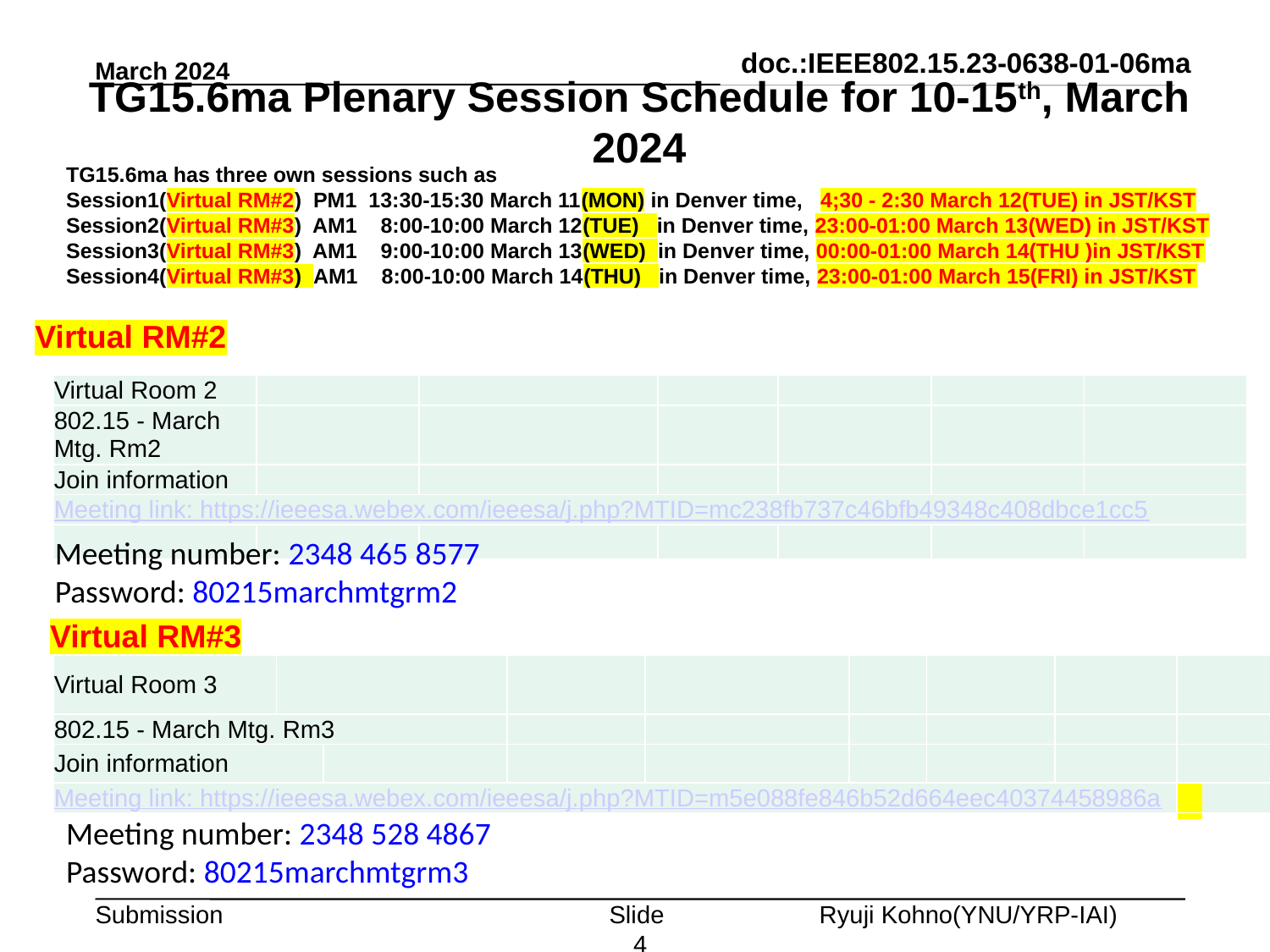

doc.:IEEE802.15.23-0638-01-06ma
March 2024
# TG15.6ma Plenary Session Schedule for 10-15th, March 2024
TG15.6ma has three own sessions such as
Session1(Virtual RM#2)  PM1  13:30-15:30 March 11(MON) in Denver time,   4;30 - 2:30 March 12(TUE) in JST/KST
Session2(Virtual RM#3)  AM1    8:00-10:00 March 12(TUE)   in Denver time, 23:00-01:00 March 13(WED) in JST/KST
Session3(Virtual RM#3)  AM1    9:00-10:00 March 13(WED)  in Denver time, 00:00-01:00 March 14(THU )in JST/KST
Session4(Virtual RM#3)  AM1    8:00-10:00 March 14(THU)   in Denver time, 23:00-01:00 March 15(FRI) in JST/KST

Virtual RM#2
| Virtual Room 2 |  |  |  |  |  |  |
| --- | --- | --- | --- | --- | --- | --- |
| 802.15 - March Mtg. Rm2 |  |  |  |  |  |  |
| Join information |  |  |  |  |  |  |
| Meeting link: https://ieeesa.webex.com/ieeesa/j.php?MTID=mc238fb737c46bfb49348c408dbce1cc5 |  |  |  |  |  |  |
|  |  |  |  |  |  |  |
Meeting number: 2348 465 8577
Password: 80215marchmtgrm2
Virtual RM#3
| Virtual Room 3 |  |  |  |  |  |  |  |  |
| --- | --- | --- | --- | --- | --- | --- | --- | --- |
| 802.15 - March Mtg. Rm3 |  |  |  |  |  |  |  |  |
| Join information |  |  |  |  |  |  |  |  |
| Meeting link: https://ieeesa.webex.com/ieeesa/j.php?MTID=m5e088fe846b52d664eec40374458986a |  |  |  |  |  |  |  |  |
Meeting number: 2348 528 4867
Password: 80215marchmtgrm3
Slide 4